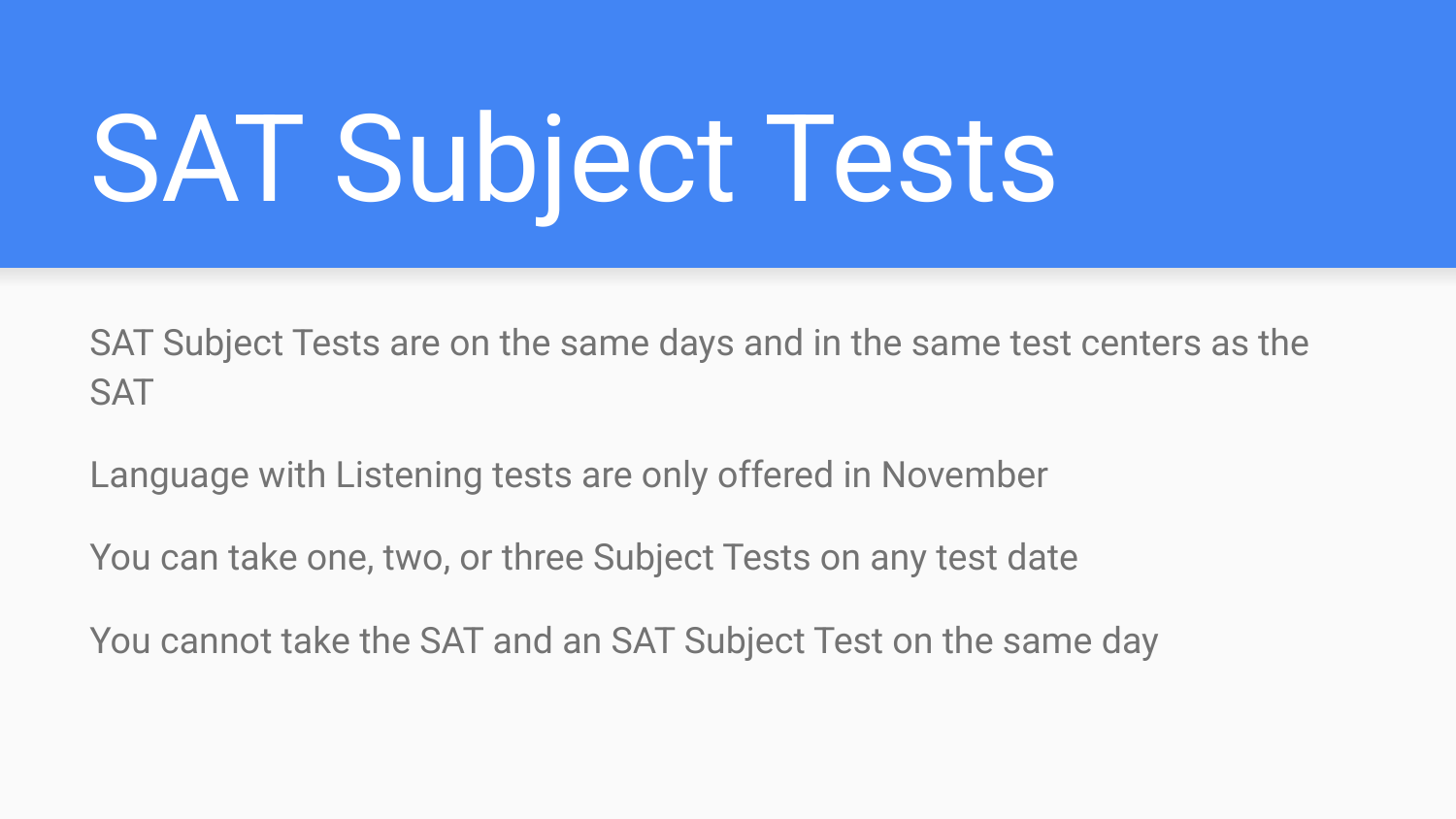

# SAT Subject Tests
SAT Subject Tests are on the same days and in the same test centers as the SAT
Language with Listening tests are only offered in November
You can take one, two, or three Subject Tests on any test date
You cannot take the SAT and an SAT Subject Test on the same day